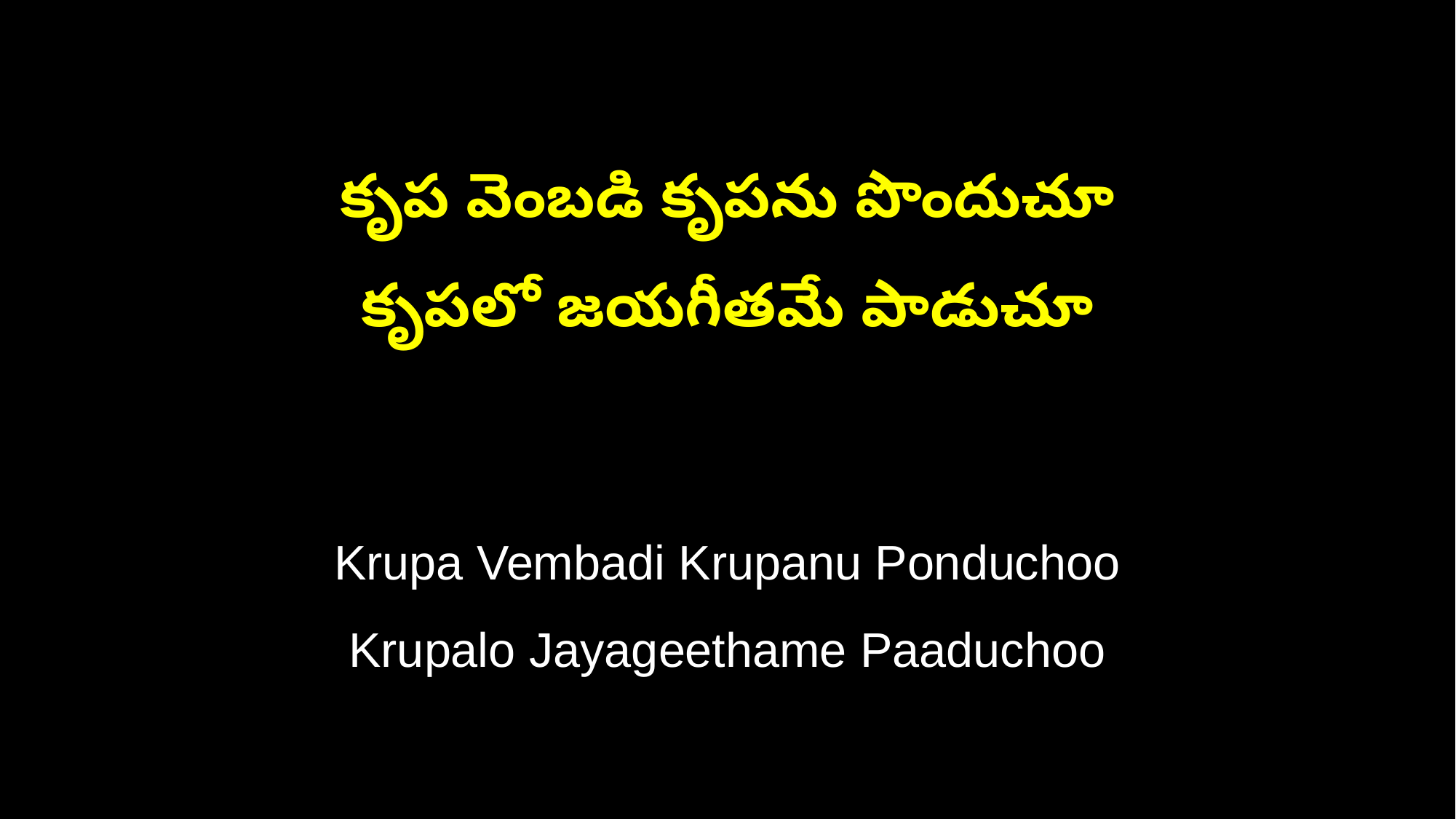

కృప వెంబడి కృపను పొందుచూ
కృపలో జయగీతమే పాడుచూ
Krupa Vembadi Krupanu Ponduchoo
Krupalo Jayageethame Paaduchoo